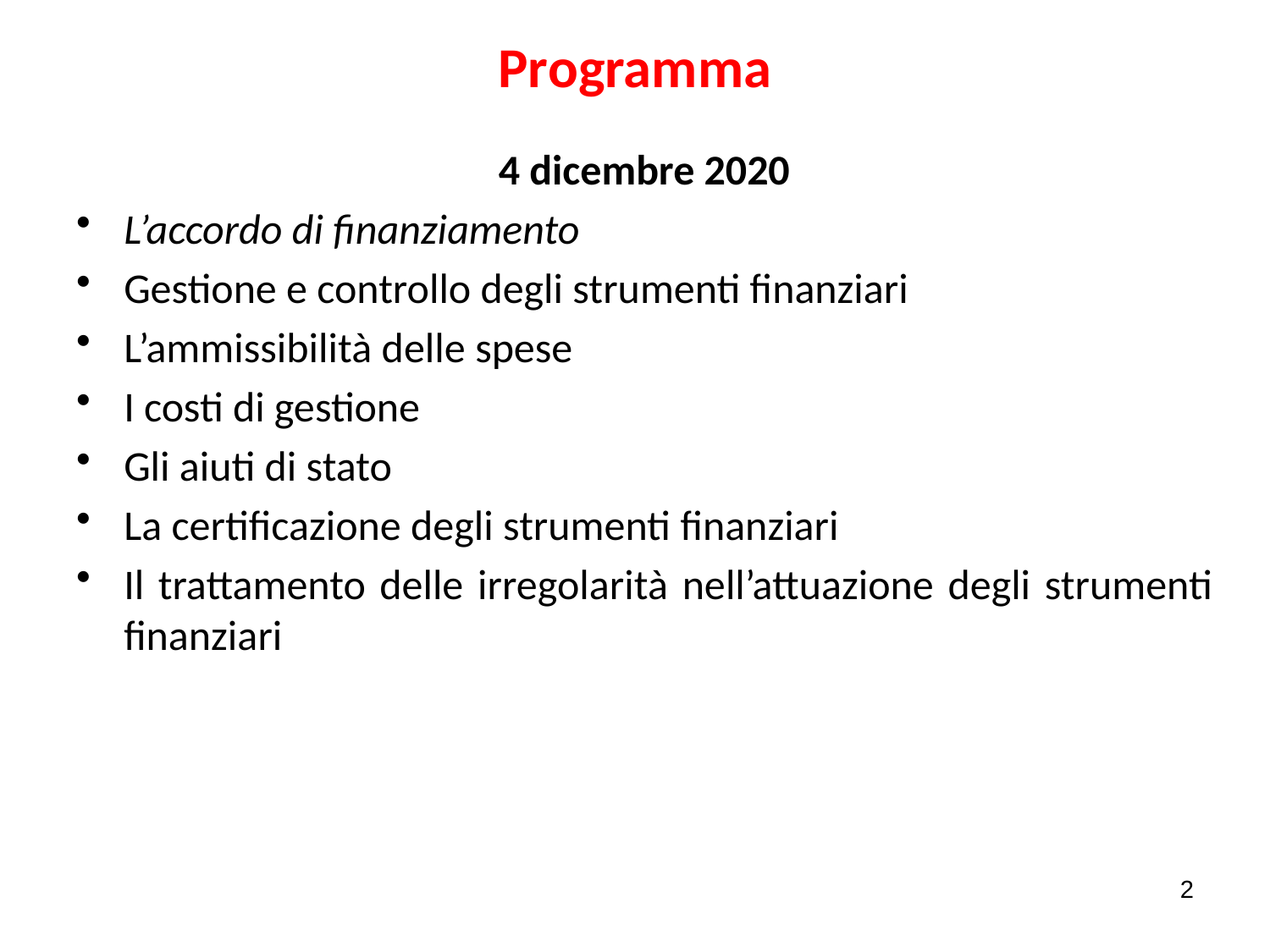

# Programma
4 dicembre 2020
­L’accordo di finanziamento
Gestione e controllo degli strumenti finanziari
­L’ammissibilità delle spese
­I costi di gestione
­Gli aiuti di stato
­La certificazione degli strumenti finanziari
­Il trattamento delle irregolarità nell’attuazione degli strumenti finanziari
2